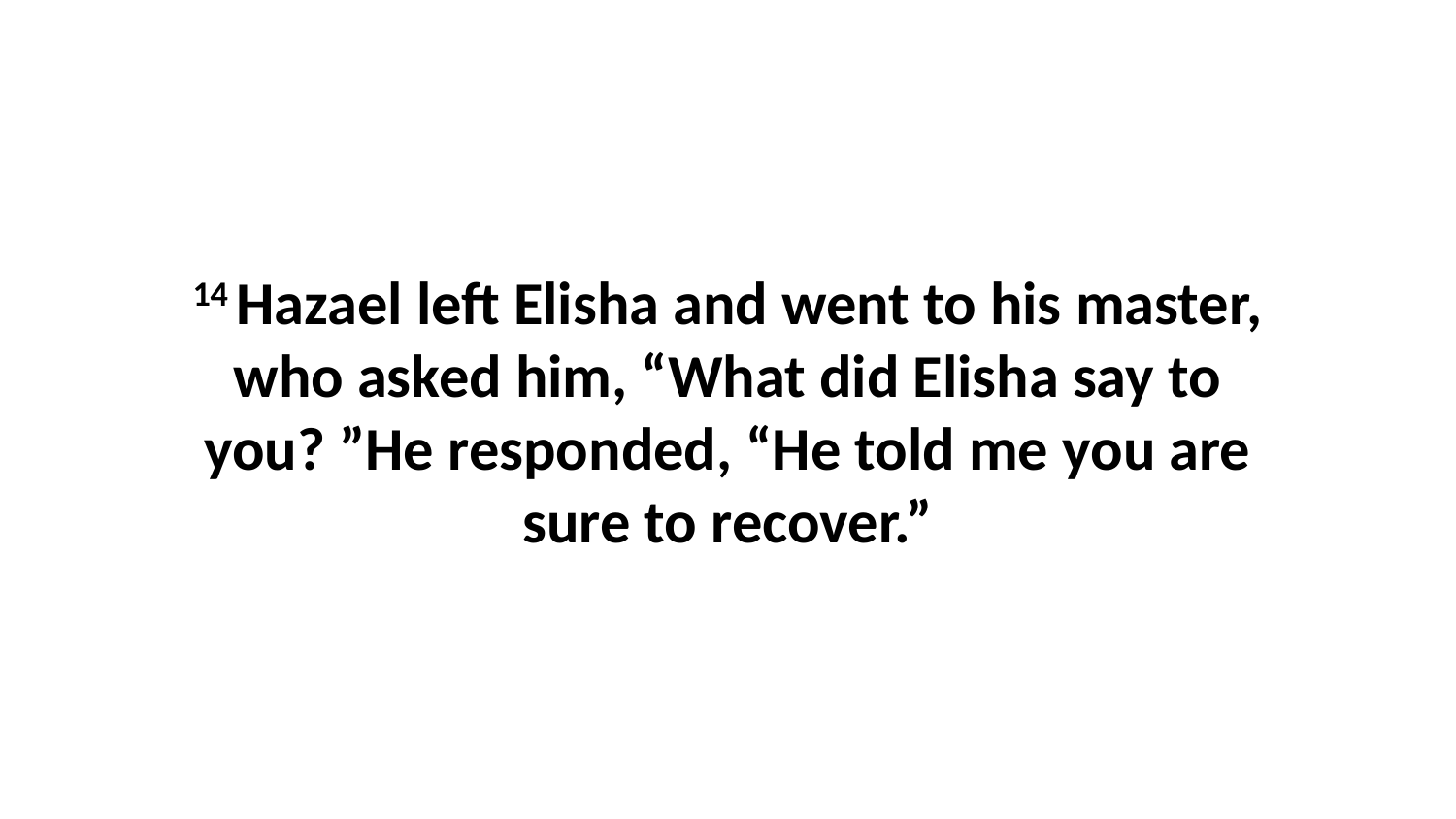

14 Hazael left Elisha and went to his master, who asked him, “What did Elisha say to you? ”He responded, “He told me you are sure to recover.”